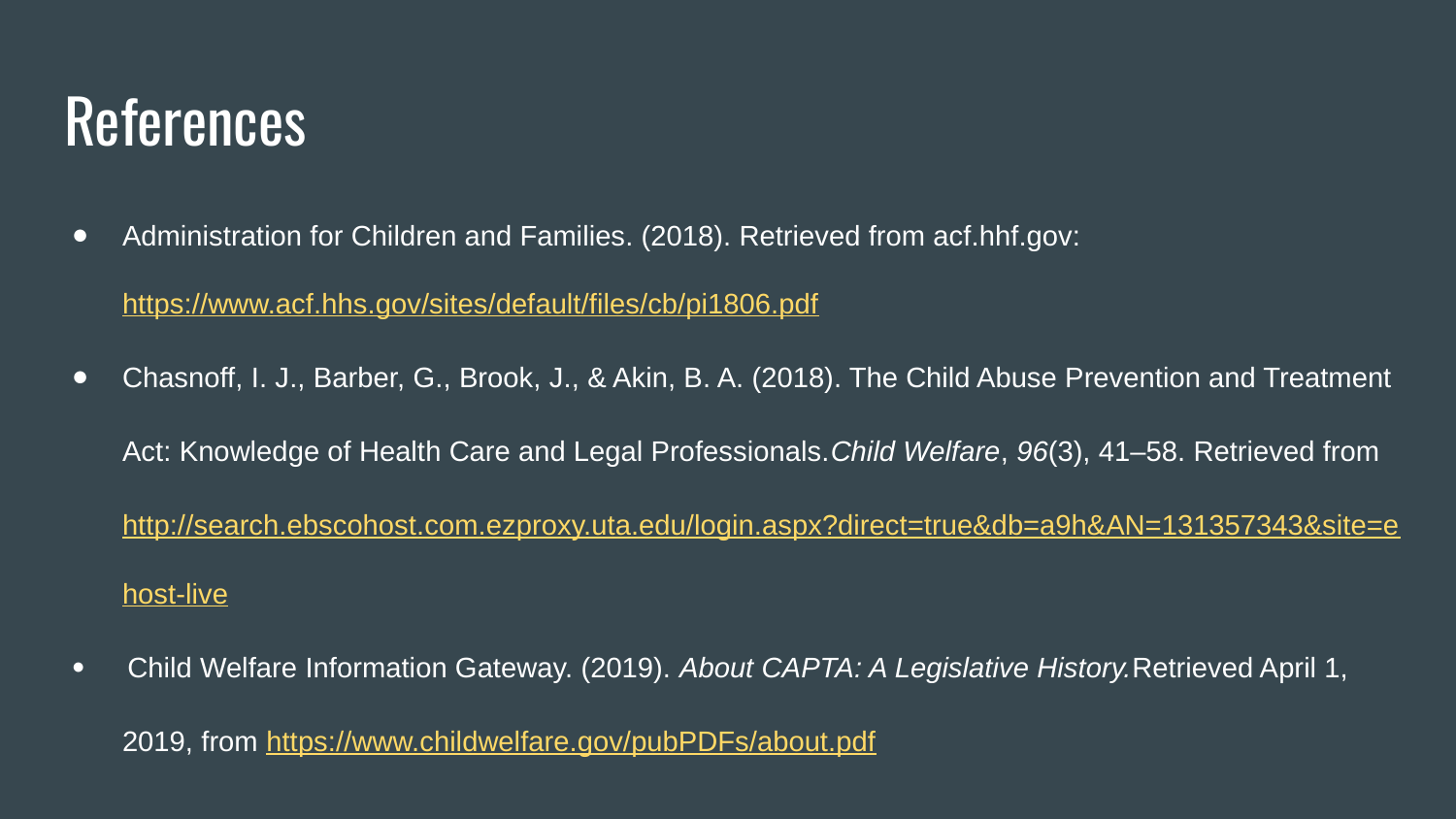

# References
Administration for Children and Families. (2018). Retrieved from acf.hhf.gov: https://www.acf.hhs.gov/sites/default/files/cb/pi1806.pdf
Chasnoff, I. J., Barber, G., Brook, J., & Akin, B. A. (2018). The Child Abuse Prevention and Treatment Act: Knowledge of Health Care and Legal Professionals.Child Welfare, 96(3), 41–58. Retrieved from http://search.ebscohost.com.ezproxy.uta.edu/login.aspx?direct=true&db=a9h&AN=131357343&site=ehost-live
 Child Welfare Information Gateway. (2019). About CAPTA: A Legislative History.Retrieved April 1, 2019, from https://www.childwelfare.gov/pubPDFs/about.pdf